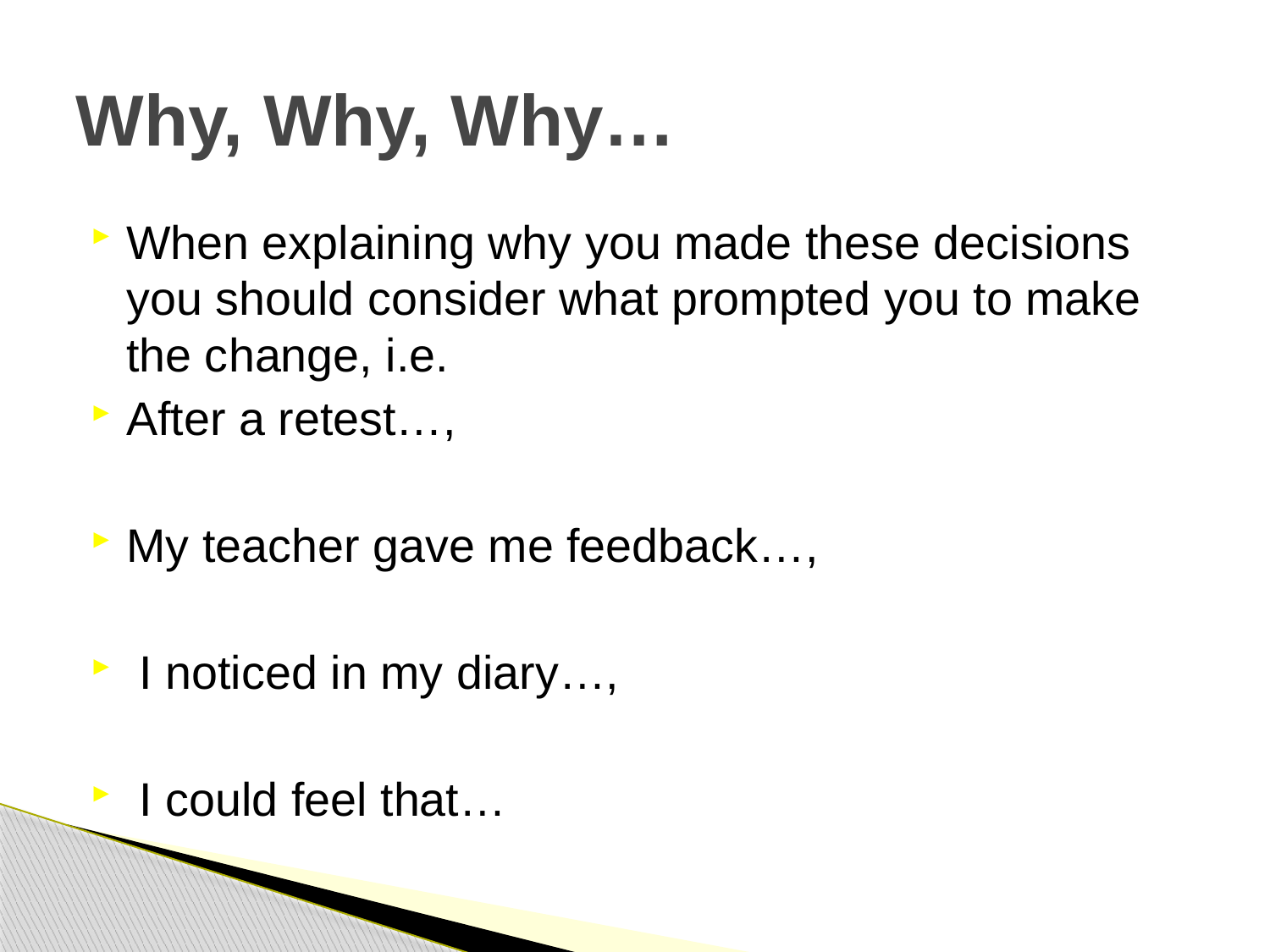

# Why, Why, Why…
When explaining why you made these decisions you should consider what prompted you to make the change, i.e.
After a retest…,

My teacher gave me feedback…,

 I noticed in my diary…,

 I could feel that…